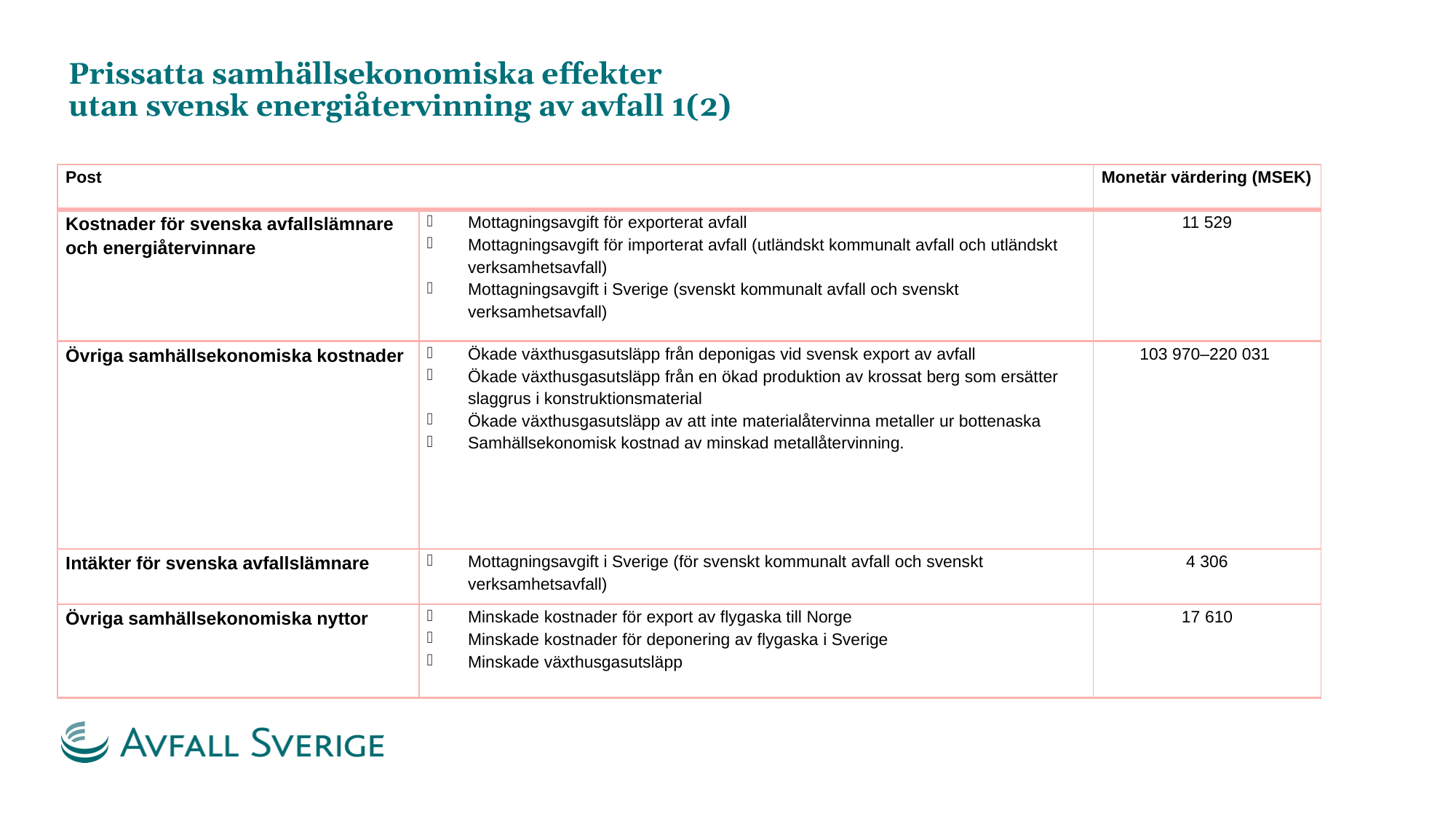

# Prissatta samhällsekonomiska effekter utan svensk energiåtervinning av avfall 1(2)
| Post |  | Monetär värdering (MSEK) |
| --- | --- | --- |
| Kostnader för svenska avfallslämnare och energiåtervinnare | Mottagningsavgift för exporterat avfall Mottagningsavgift för importerat avfall (utländskt kommunalt avfall och utländskt verksamhetsavfall) Mottagningsavgift i Sverige (svenskt kommunalt avfall och svenskt verksamhetsavfall) | 11 529 |
| Övriga samhällsekonomiska kostnader | Ökade växthusgasutsläpp från deponigas vid svensk export av avfall Ökade växthusgasutsläpp från en ökad produktion av krossat berg som ersätter slaggrus i konstruktionsmaterial Ökade växthusgasutsläpp av att inte materialåtervinna metaller ur bottenaska Samhällsekonomisk kostnad av minskad metallåtervinning. | 103 970–220 031 |
| Intäkter för svenska avfallslämnare | Mottagningsavgift i Sverige (för svenskt kommunalt avfall och svenskt verksamhetsavfall) | 4 306 |
| Övriga samhällsekonomiska nyttor | Minskade kostnader för export av flygaska till Norge Minskade kostnader för deponering av flygaska i Sverige Minskade växthusgasutsläpp | 17 610 |